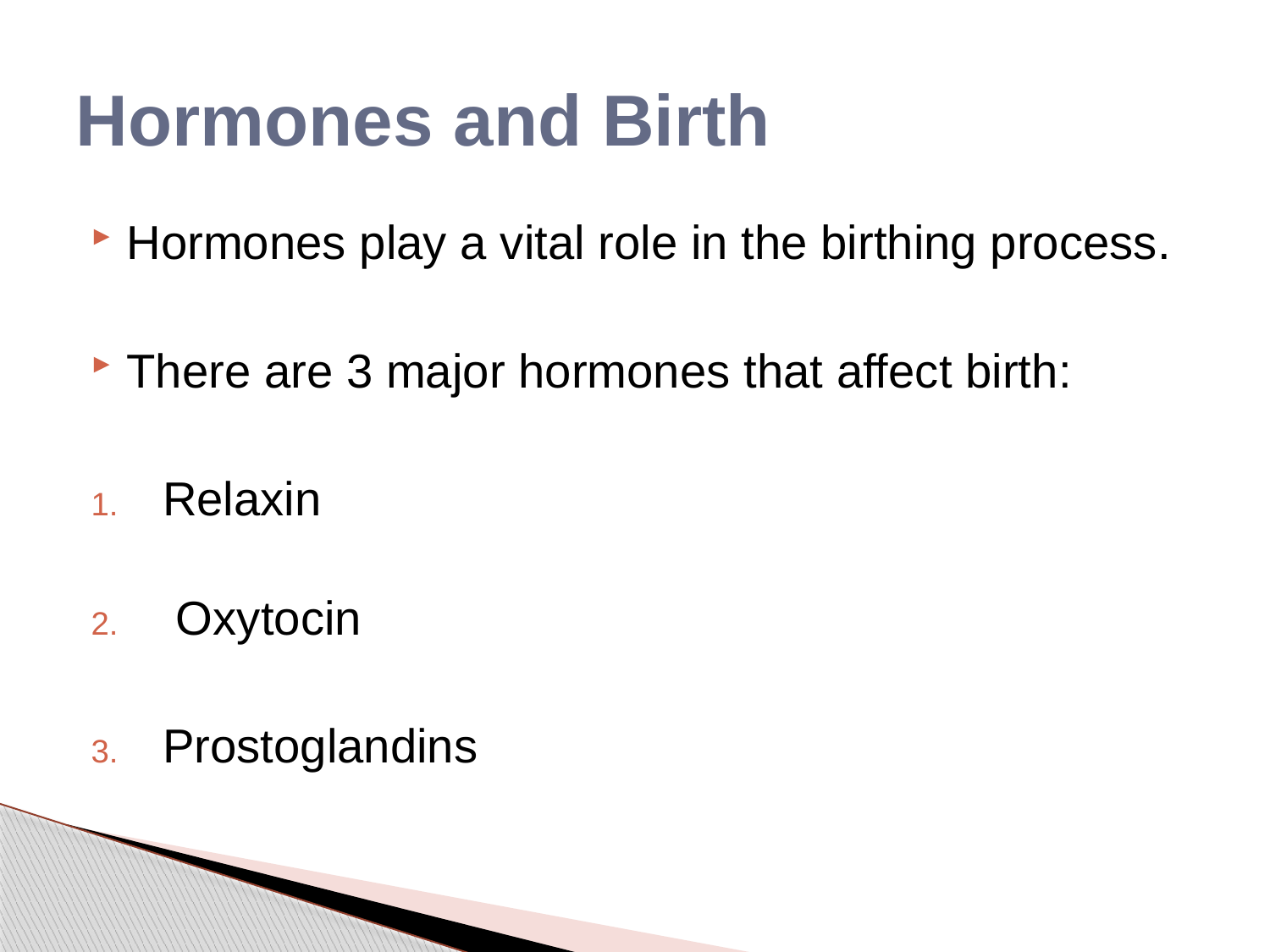

# Hormones and Birth
Hormones play a vital role in the birthing process.

There are 3 major hormones that affect birth:

Relaxin

 Oxytocin

Prostoglandins